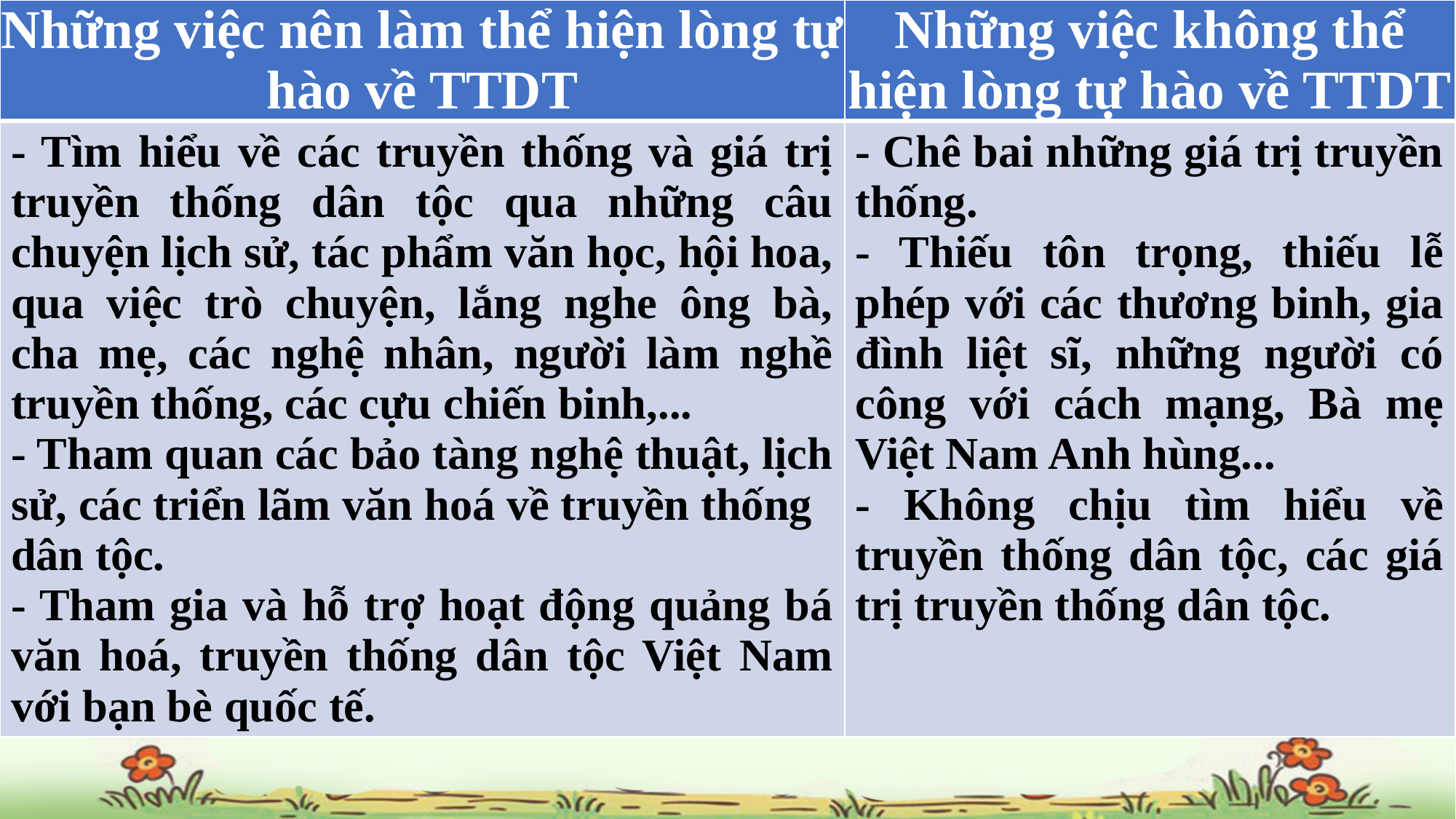

| Những việc nên làm thể hiện lòng tự hào về TTDT | Những việc không thể hiện lòng tự hào về TTDT |
| --- | --- |
| - Tìm hiểu về các truyền thống và giá trị truyền thống dân tộc qua những câu chuyện lịch sử, tác phẩm văn học, hội hoa, qua việc trò chuyện, lắng nghe ông bà, cha mẹ, các nghệ nhân, người làm nghề truyền thống, các cựu chiến binh,... - Tham quan các bảo tàng nghệ thuật, lịch sử, các triển lãm văn hoá về truyền thống dân tộc. - Tham gia và hỗ trợ hoạt động quảng bá văn hoá, truyền thống dân tộc Việt Nam với bạn bè quốc tế. | - Chê bai những giá trị truyền thống. - Thiếu tôn trọng, thiếu lễ phép với các thương binh, gia đình liệt sĩ, những người có công với cách mạng, Bà mẹ Việt Nam Anh hùng... - Không chịu tìm hiểu về truyền thống dân tộc, các giá trị truyền thống dân tộc. |